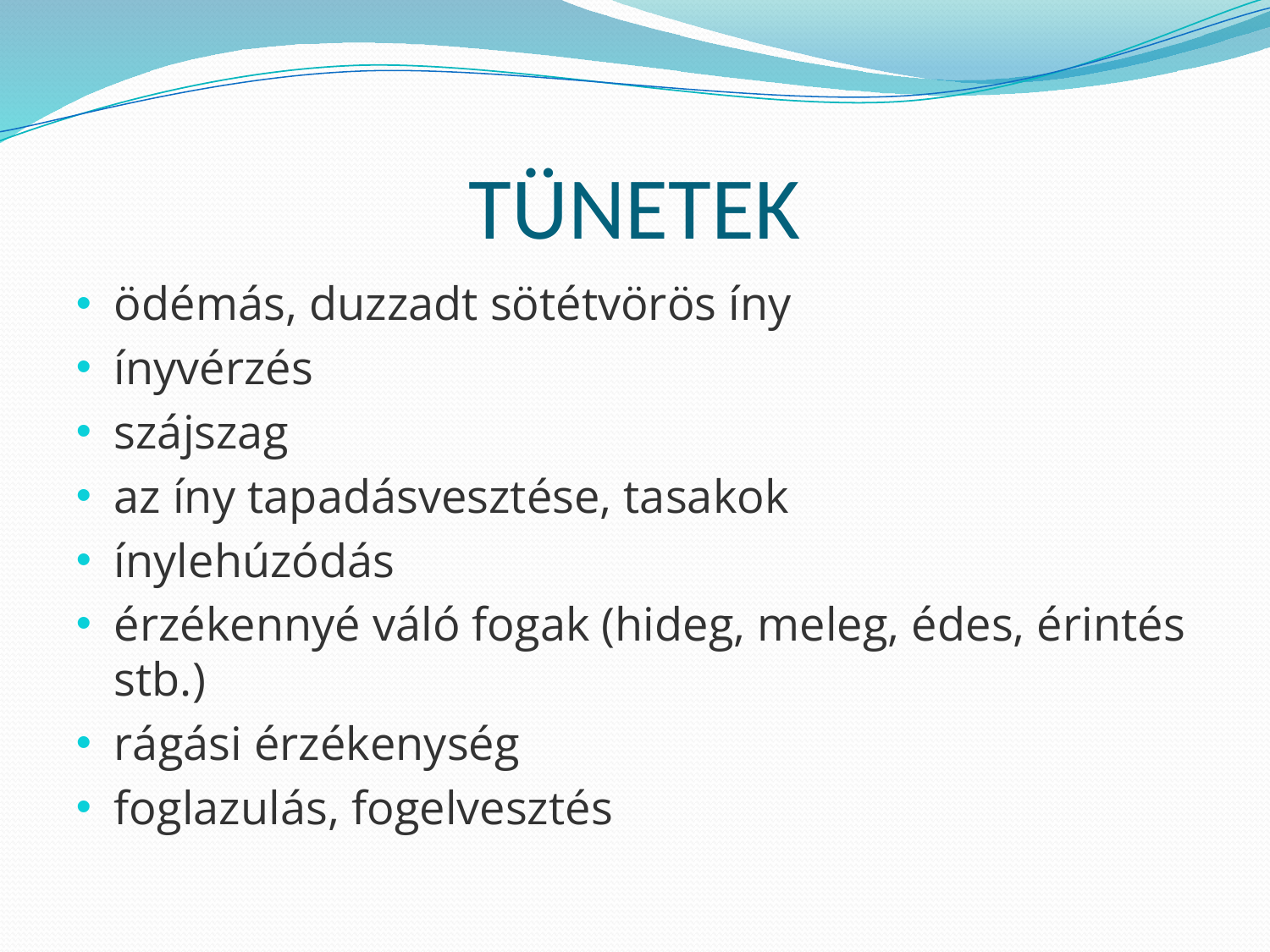

# TÜNETEK
ödémás, duzzadt sötétvörös íny
ínyvérzés
szájszag
az íny tapadásvesztése, tasakok
ínylehúzódás
érzékennyé váló fogak (hideg, meleg, édes, érintés stb.)
rágási érzékenység
foglazulás, fogelvesztés